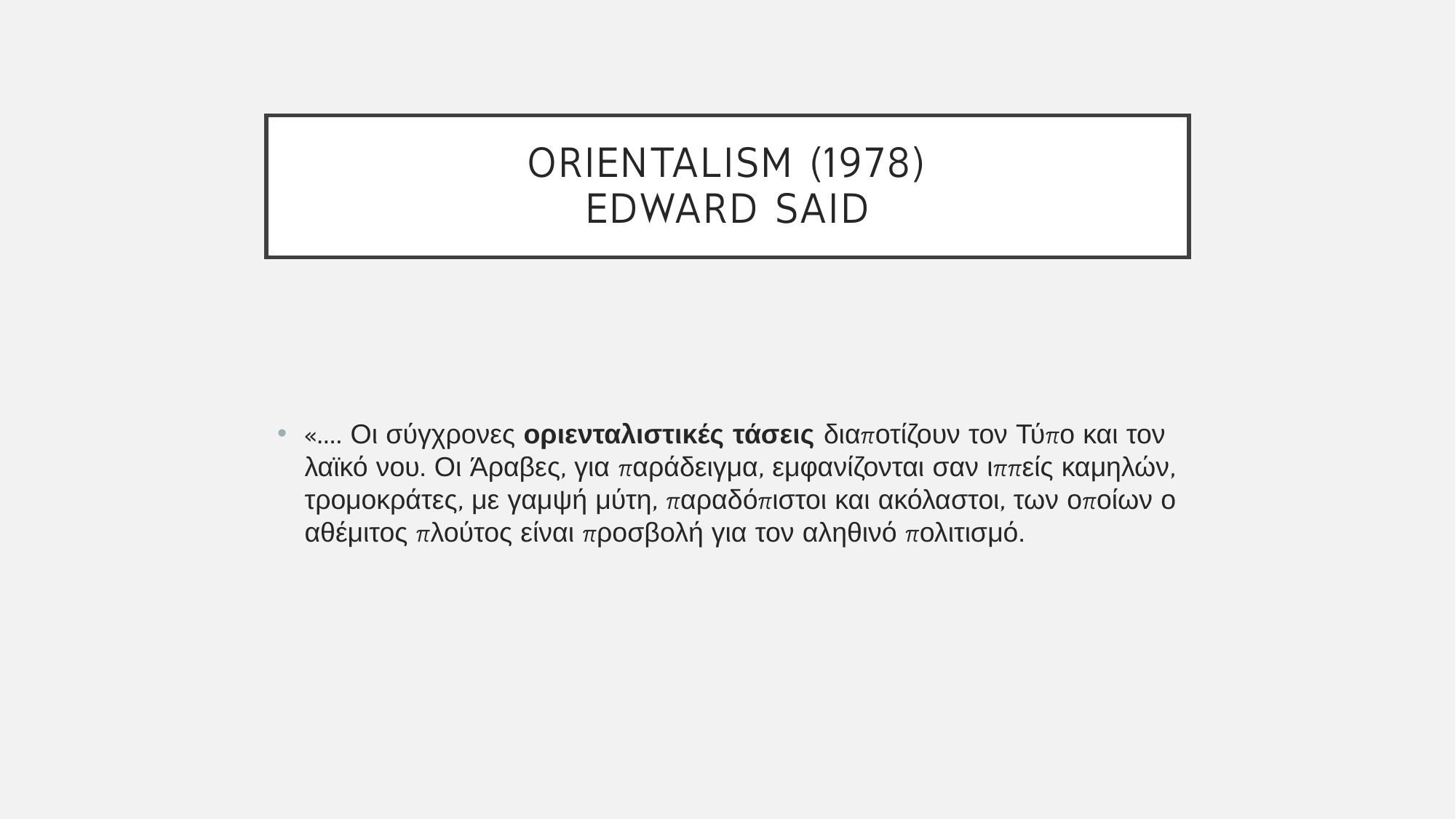

# Orientalism (1978) Edward Said

«…. Οι σύγχρονες οριενταλιστικές τάσεις διαποτίζουν τον Τύπο και τον λαϊκό νου. Οι Άραβες, για παράδειγμα, εμφανίζονται σαν ιππείς καμηλών, τρομοκράτες, με γαμψή μύτη, παραδόπιστοι και ακόλαστοι, των οποίων ο αθέμιτος πλούτος είναι προσβολή για τον αληθινό πολιτισμό.